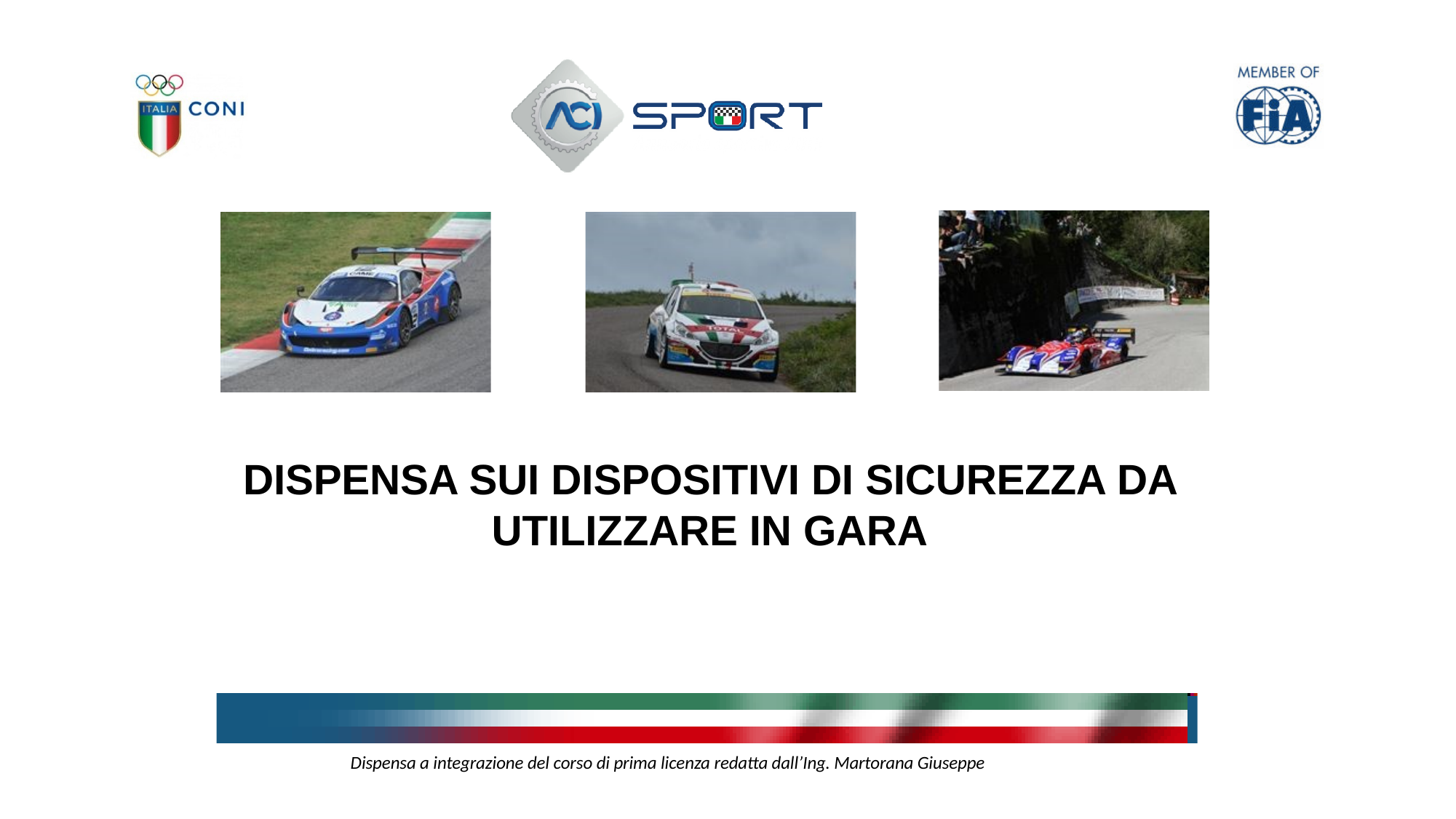

DISPENSA SUI DISPOSITIVI DI SICUREZZA DA UTILIZZARE IN GARA

Dispensa a integrazione del corso di prima licenza redatta dall’Ing. Martorana Giuseppe